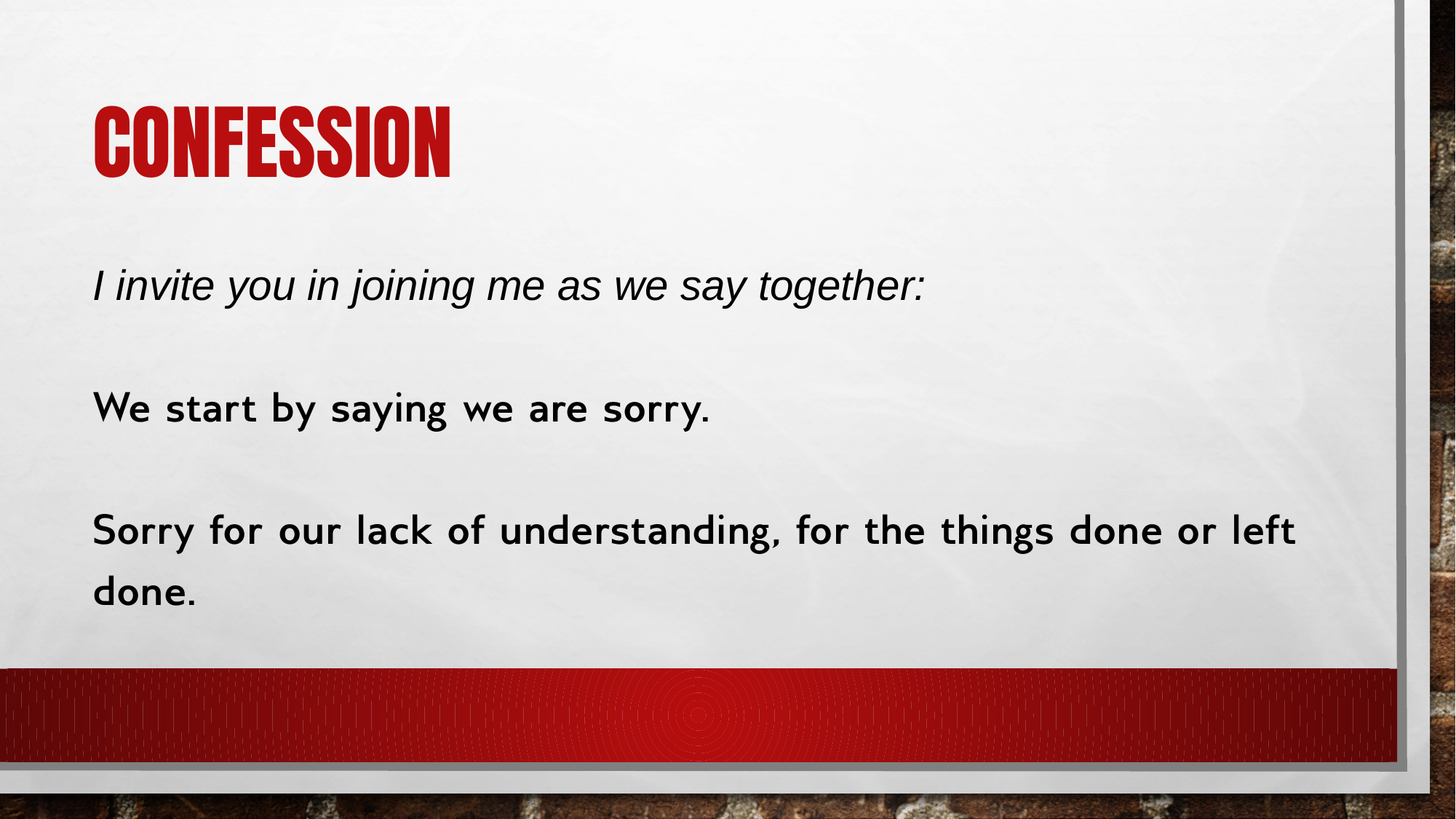

# confession
I invite you in joining me as we say together:

We start by saying we are sorry.

Sorry for our lack of understanding, for the things done or left done.